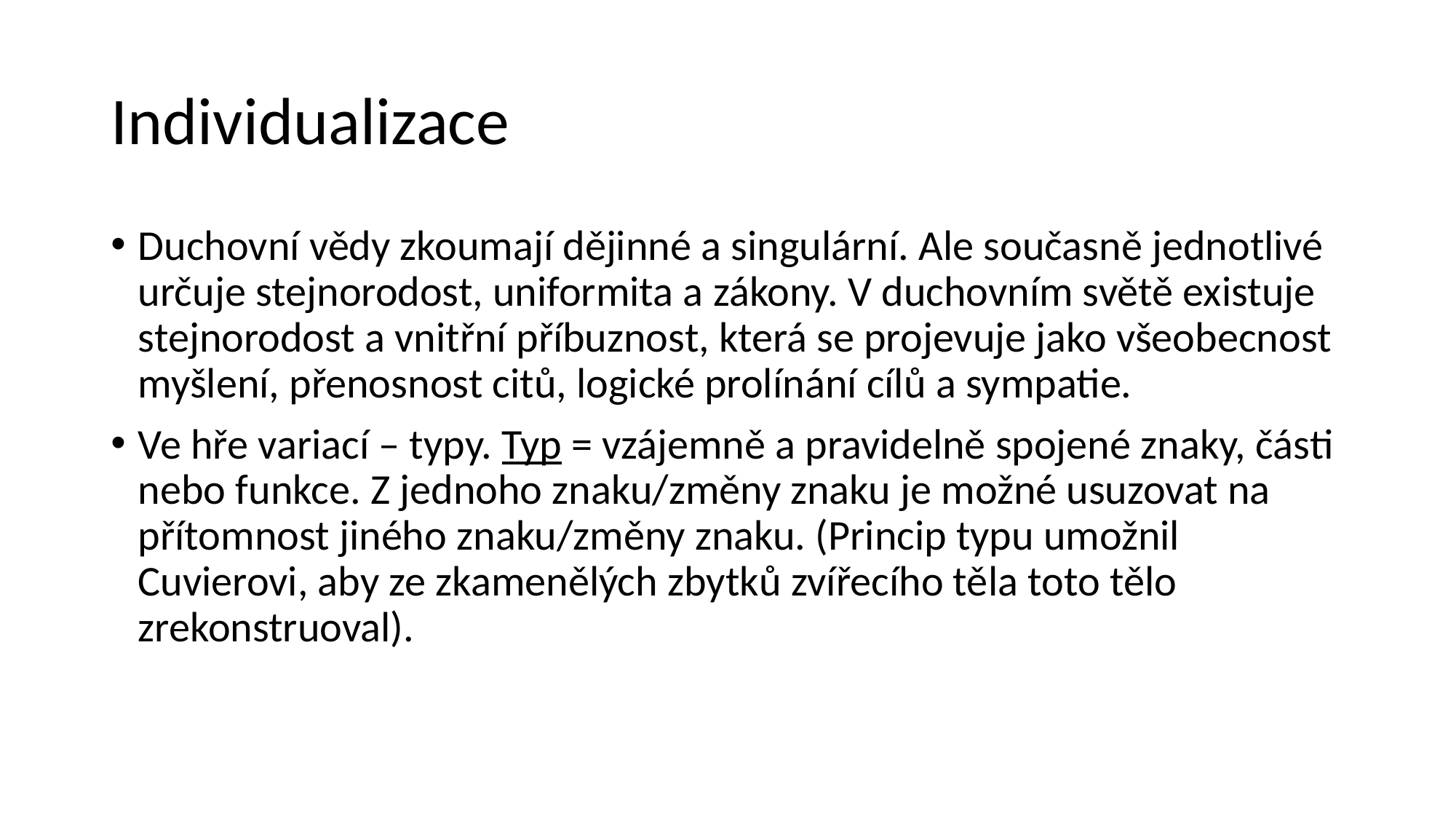

# Individualizace
Duchovní vědy zkoumají dějinné a singulární. Ale současně jednotlivé určuje stejnorodost, uniformita a zákony. V duchovním světě existuje stejnorodost a vnitřní příbuznost, která se projevuje jako všeobecnost myšlení, přenosnost citů, logické prolínání cílů a sympatie.
Ve hře variací – typy. Typ = vzájemně a pravidelně spojené znaky, části nebo funkce. Z jednoho znaku/změny znaku je možné usuzovat na přítomnost jiného znaku/změny znaku. (Princip typu umožnil Cuvierovi, aby ze zkamenělých zbytků zvířecího těla toto tělo zrekonstruoval).